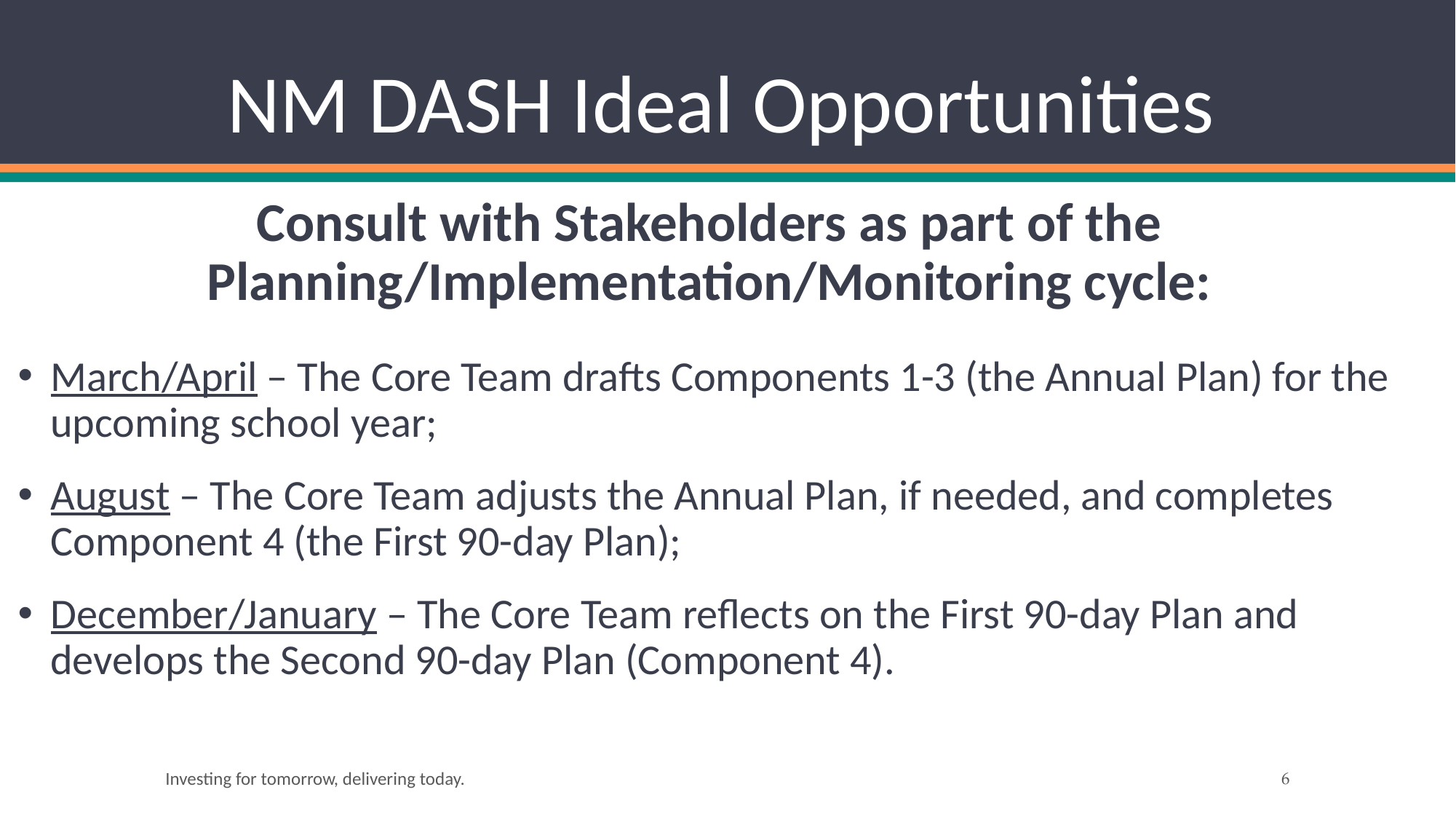

# NM DASH Ideal Opportunities
Consult with Stakeholders as part of the Planning/Implementation/Monitoring cycle:
March/April – The Core Team drafts Components 1-3 (the Annual Plan) for the upcoming school year;
August – The Core Team adjusts the Annual Plan, if needed, and completes Component 4 (the First 90-day Plan);
December/January – The Core Team reflects on the First 90-day Plan and develops the Second 90-day Plan (Component 4).
Investing for tomorrow, delivering today.
6